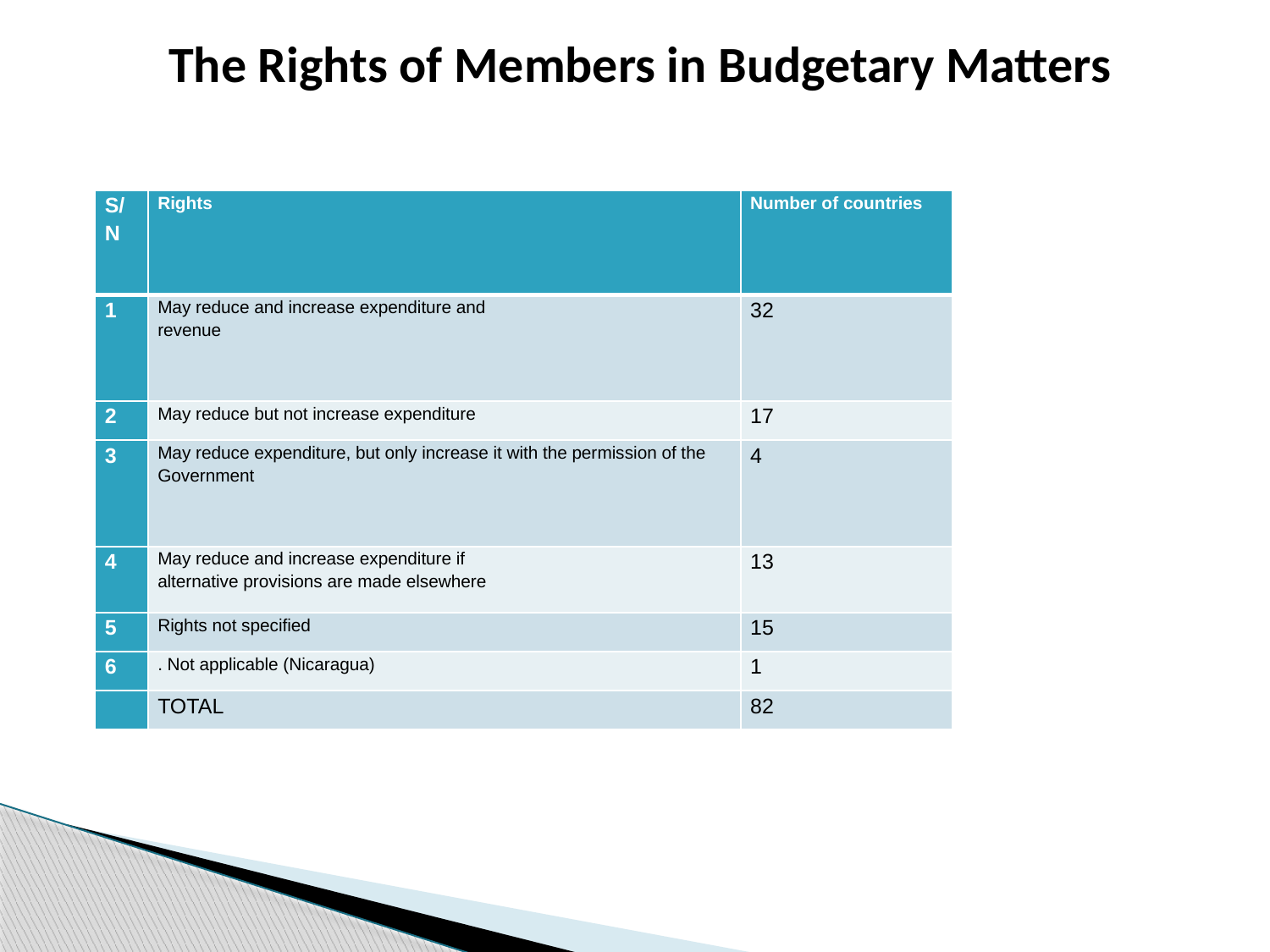

# The Rights of Members in Budgetary Matters
| S/N | Rights | Number of countries |
| --- | --- | --- |
| 1 | May reduce and increase expenditure and revenue | 32 |
| 2 | May reduce but not increase expenditure | 17 |
| 3 | May reduce expenditure, but only increase it with the permission of the Government | 4 |
| 4 | May reduce and increase expenditure if alternative provisions are made elsewhere | 13 |
| 5 | Rights not specified | 15 |
| 6 | . Not applicable (Nicaragua) | 1 |
|  | TOTAL | 82 |